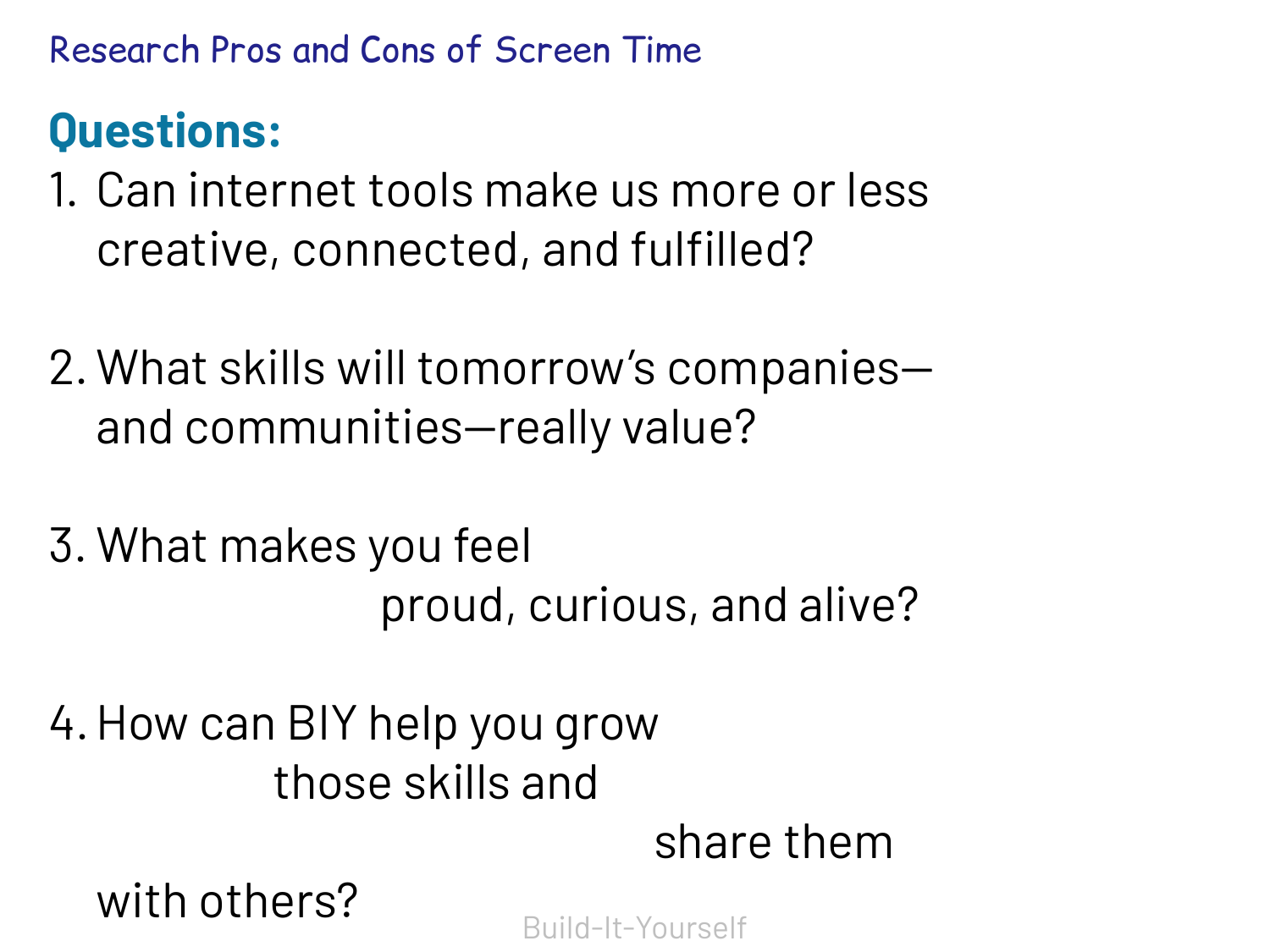

Research Pros and Cons of Screen Time
Questions:
Can internet tools make us more or less creative, connected, and fulfilled?

What skills will tomorrow’s companies—and communities—really value?

What makes you feel 					   proud, curious, and alive?

How can BIY help you grow 			     those skills and 						     share them with others?

Build-It-Yourself